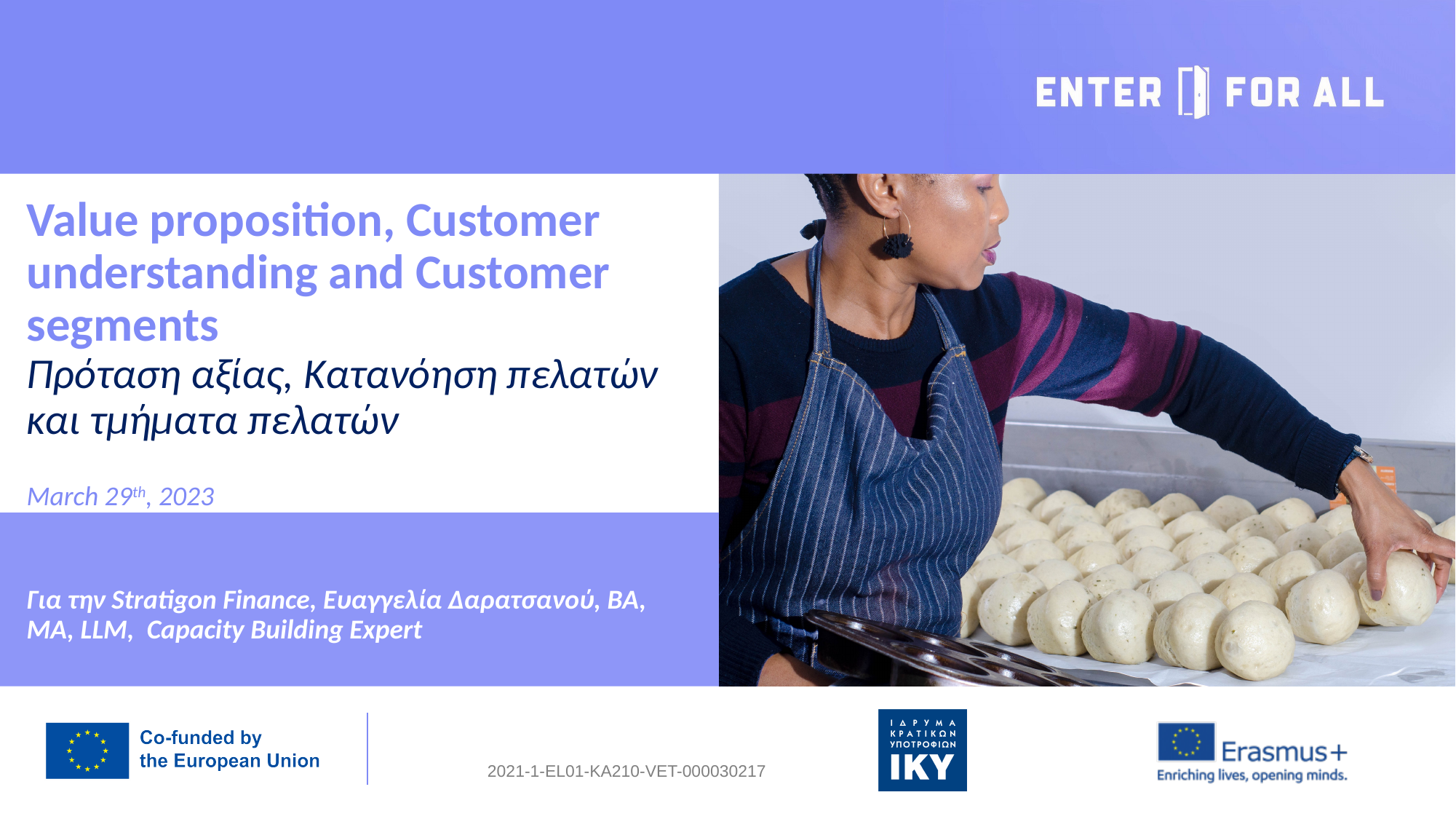

Value proposition, Customer understanding and Customer segments
Πρόταση αξίας, Κατανόηση πελατών και τμήματα πελατών

March 29th, 2023
Για την Stratigon Finance, Ευαγγελία Δαρατσανού, BA, MA, LLM,  Capacity Building Expert